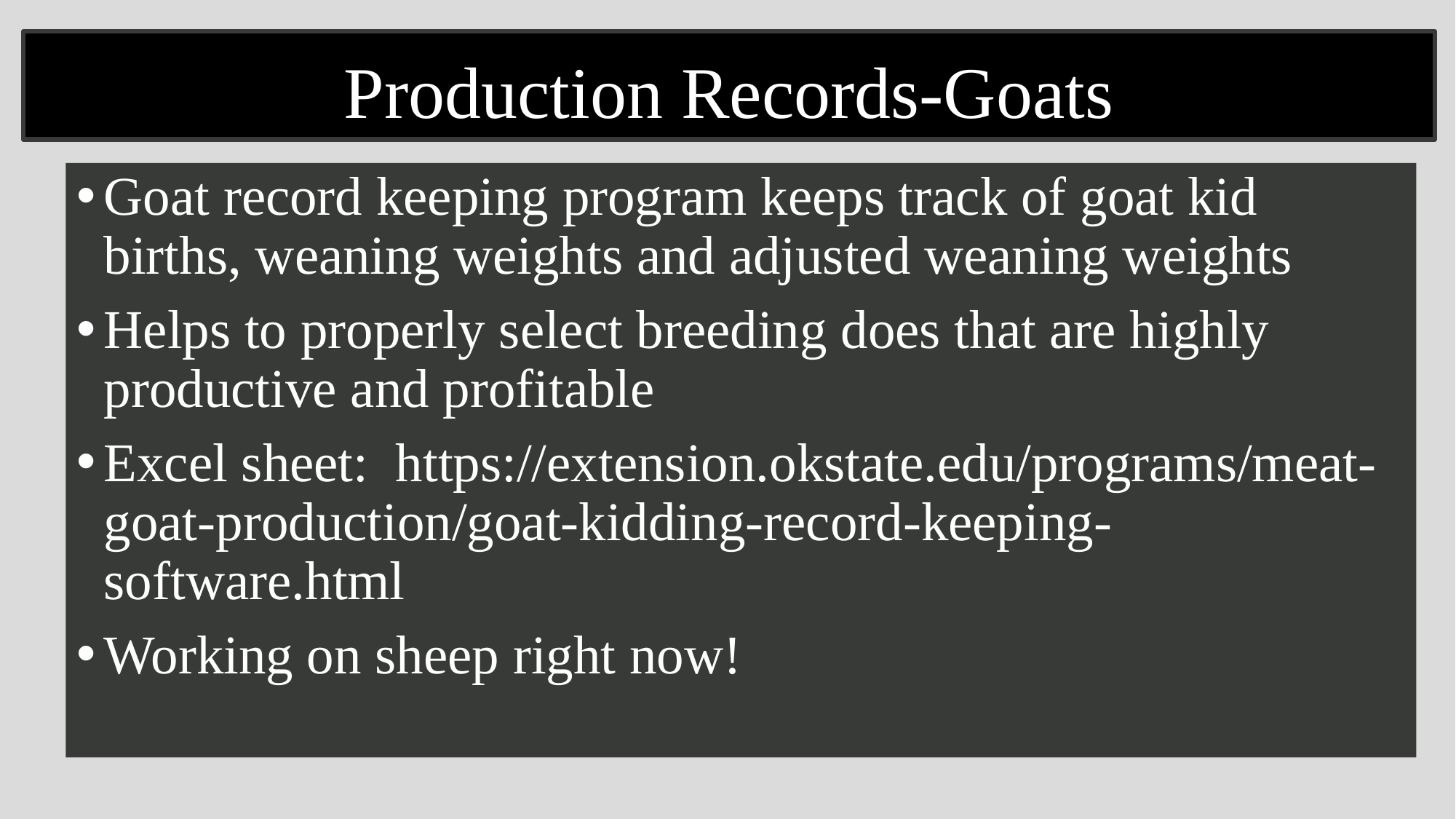

# Production Records-Goats
Goat record keeping program keeps track of goat kid births, weaning weights and adjusted weaning weights
Helps to properly select breeding does that are highly productive and profitable
Excel sheet:  https://extension.okstate.edu/programs/meat-goat-production/goat-kidding-record-keeping-software.html
Working on sheep right now!